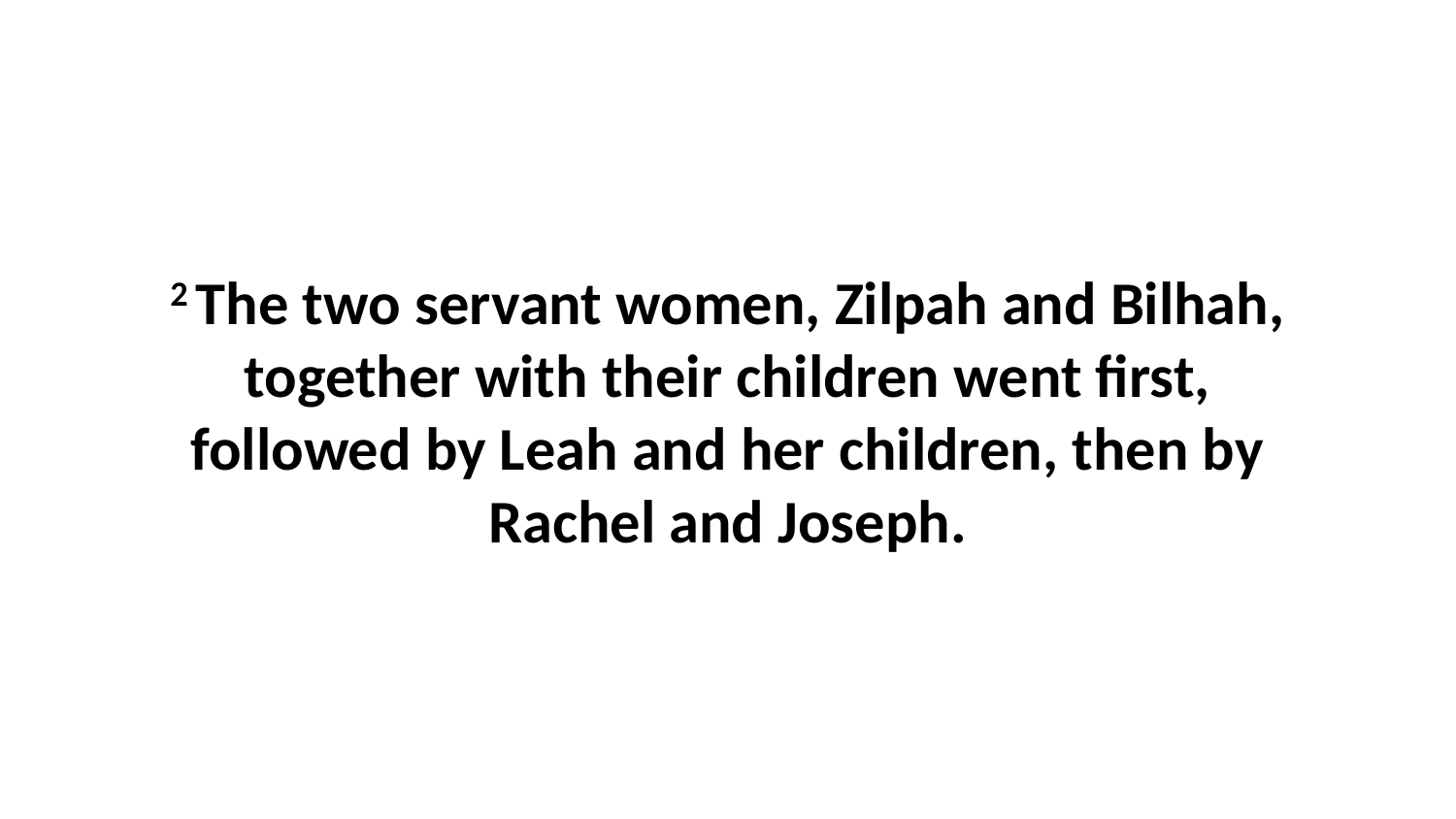

2 The two servant women, Zilpah and Bilhah, together with their children went first, followed by Leah and her children, then by Rachel and Joseph.